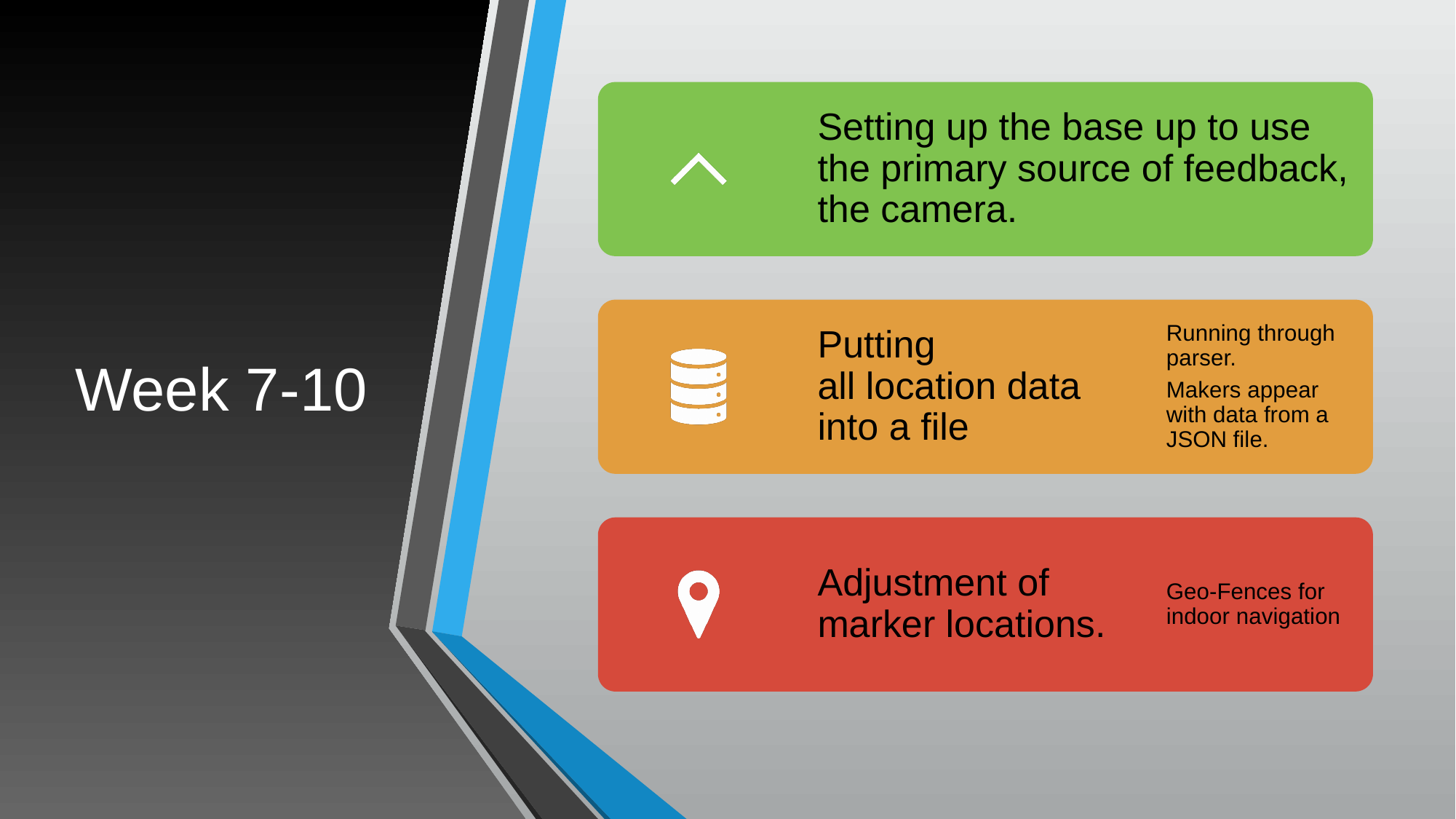

# Week 7-10
Setting up the base up to use the primary source of feedback, the camera.
Putting all location data into a file
Running through parser.
Makers appear with data from a JSON file.
Adjustment of marker locations.
Geo-Fences for indoor navigation